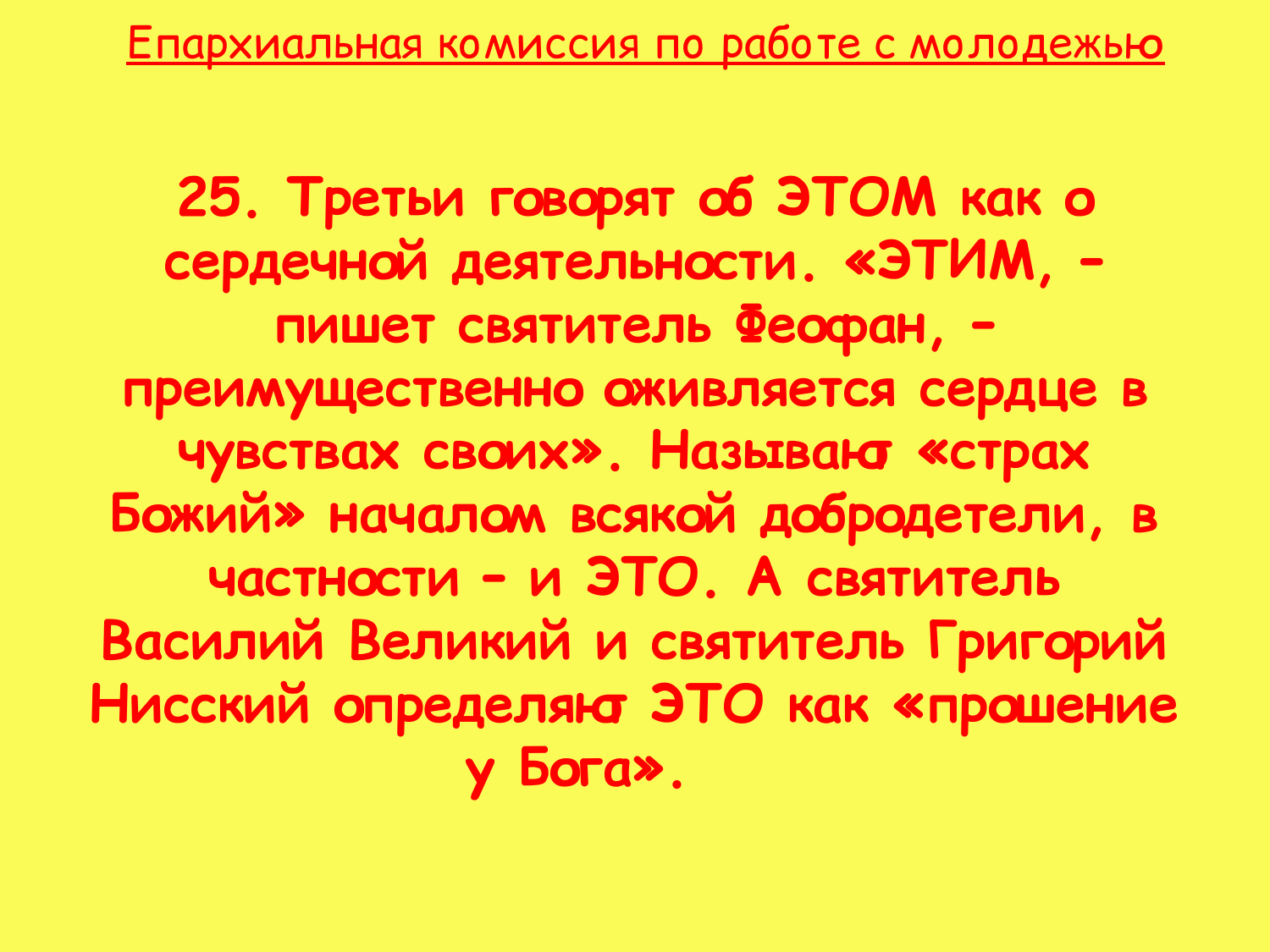

Епархиальная комиссия по работе с молодежью
25. Третьи говорят об ЭТОМ как о сердечной деятельности. «ЭТИМ, – пишет святитель Феофан, – преимущественно оживляется сердце в чувствах своих». Называют «страх Божий» началом всякой добродетели, в частности – и ЭТО. А святитель Василий Великий и святитель Григорий Нисский определяют ЭТО как «прошение у Бога».